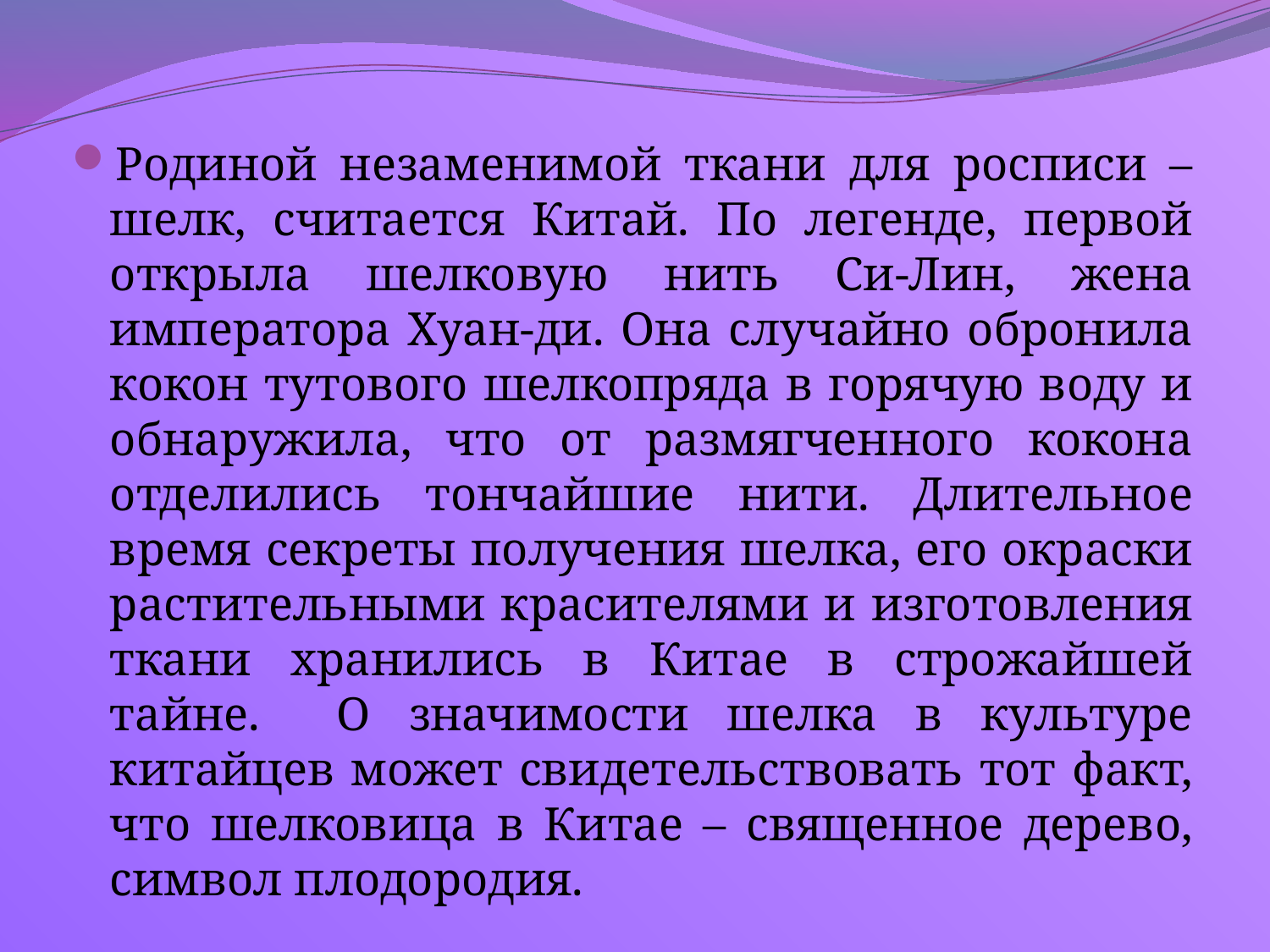

Родиной незаменимой ткани для росписи – шелк, считается Китай. По легенде, первой открыла шелковую нить Си-Лин, жена императора Хуан-ди. Она случайно обронила кокон тутового шелкопряда в горячую воду и обнаружила, что от размягченного кокона отделились тончайшие нити. Длительное время секреты получения шелка, его окраски растительными красителями и изготовления ткани хранились в Китае в строжайшей тайне.  О значимости шелка в культуре китайцев может свидетельствовать тот факт, что шелковица в Китае – священное дерево, символ плодородия.